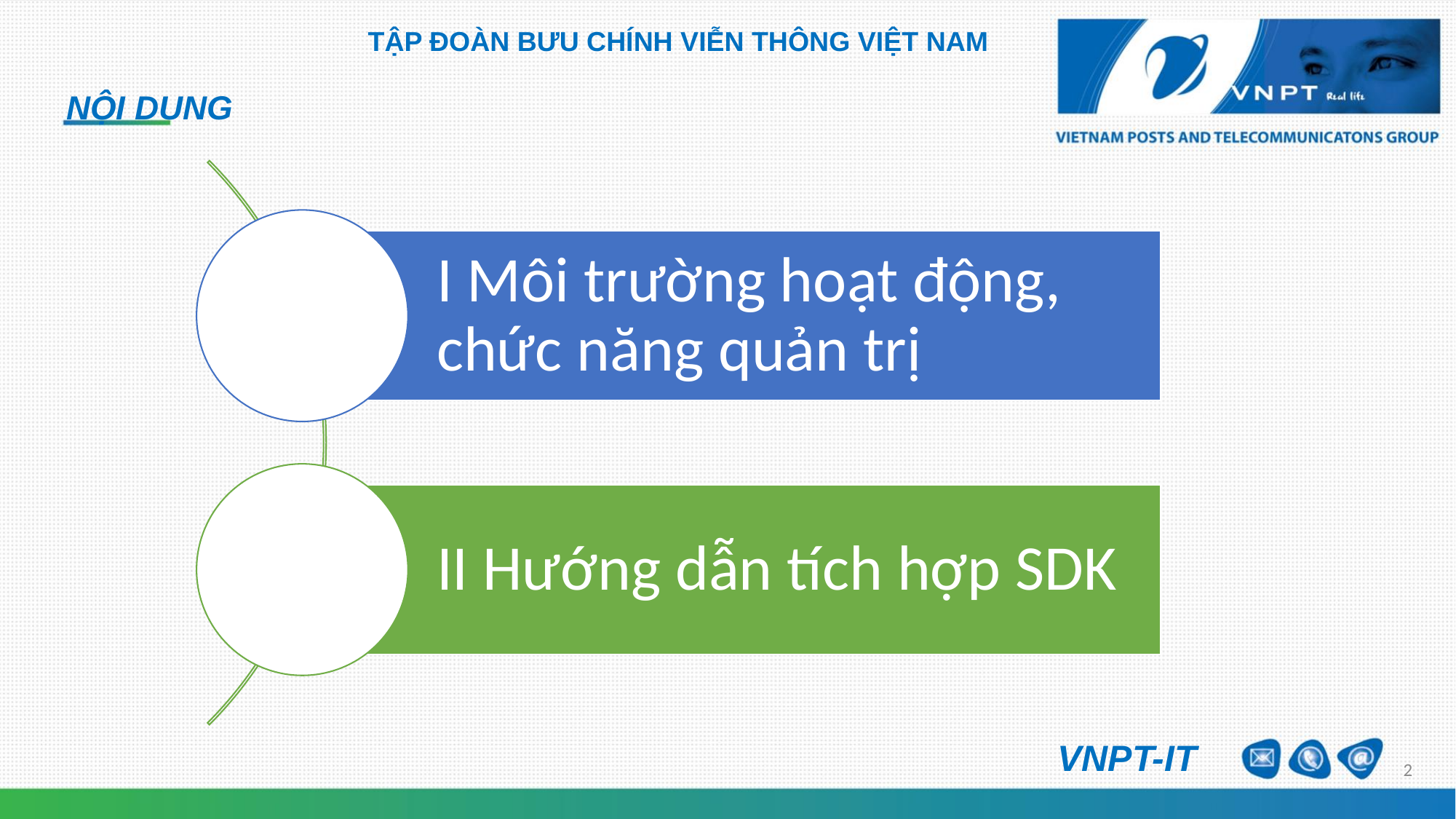

TẬP ĐOÀN BƯU CHÍNH VIỄN THÔNG VIỆT NAM
NỘI DUNG
I Môi trường hoạt động, chức năng quản trị
II Hướng dẫn tích hợp SDK
VNPT-IT
2